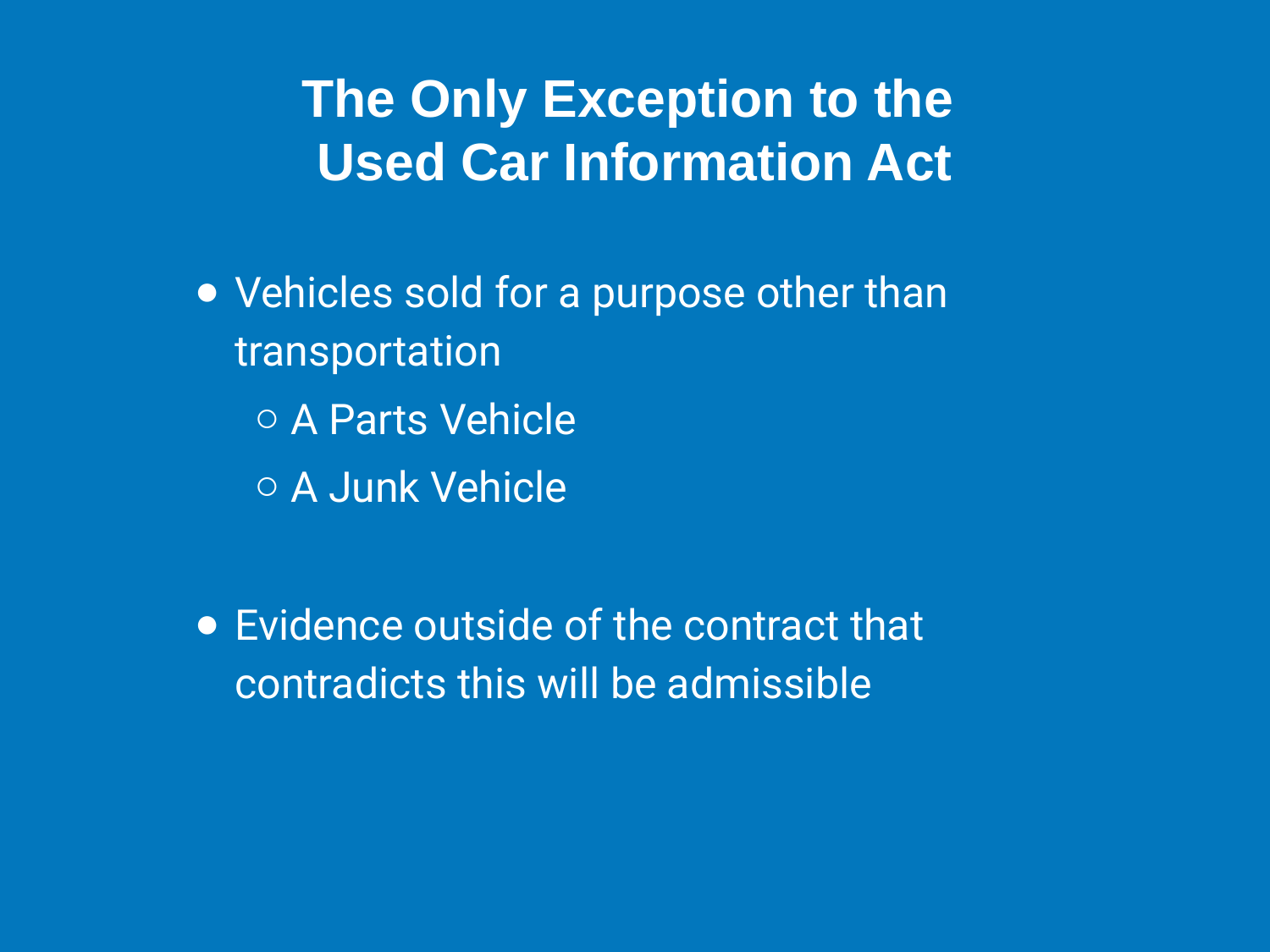

# The Only Exception to the Used Car Information Act
Vehicles sold for a purpose other than transportation
A Parts Vehicle
A Junk Vehicle

Evidence outside of the contract that contradicts this will be admissible